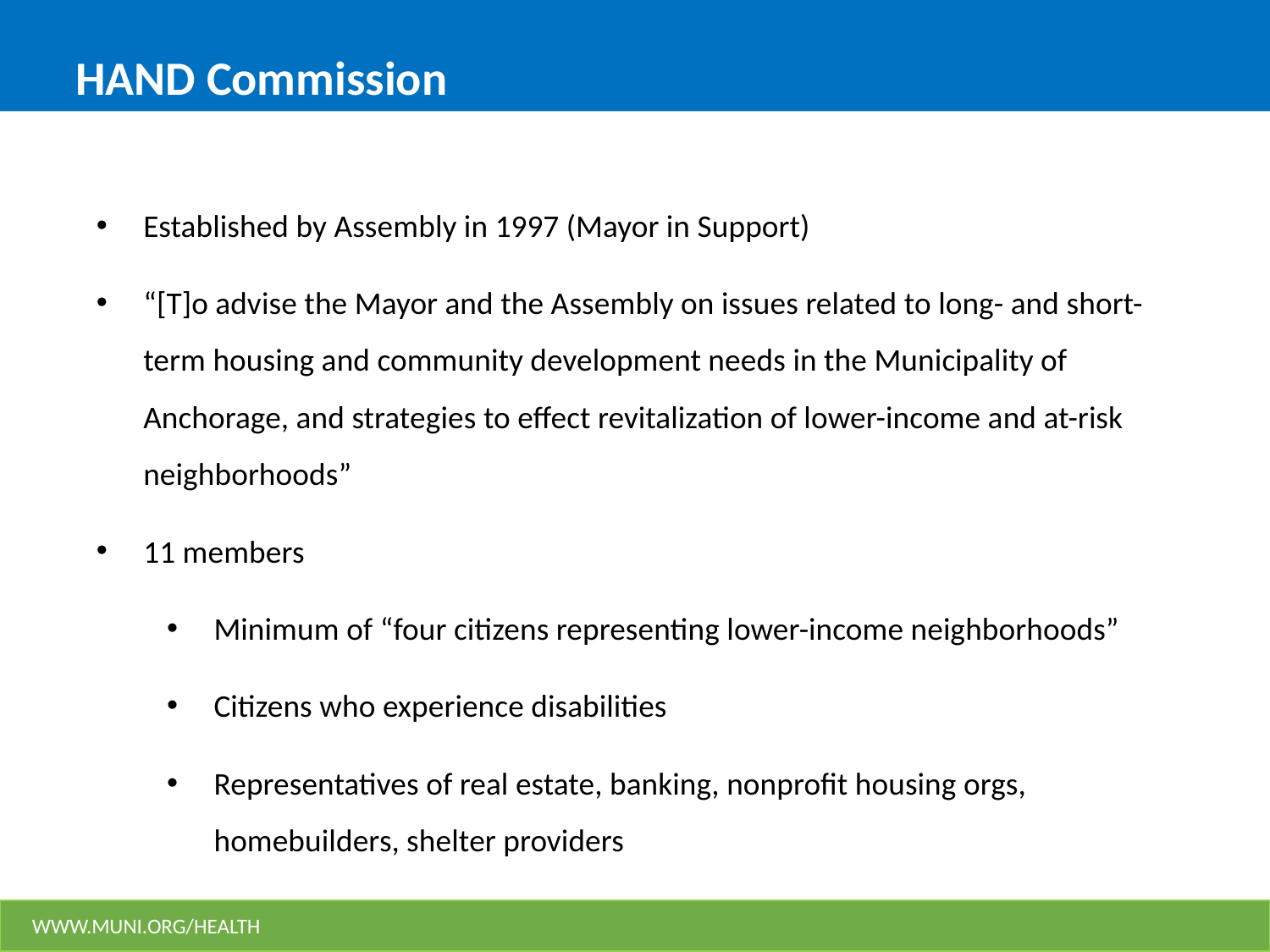

# HAND Commission
Established by Assembly in 1997 (Mayor in Support)
“[T]o advise the Mayor and the Assembly on issues related to long- and short-term housing and community development needs in the Municipality of Anchorage, and strategies to effect revitalization of lower-income and at-risk neighborhoods”
11 members
Minimum of “four citizens representing lower-income neighborhoods”
Citizens who experience disabilities
Representatives of real estate, banking, nonprofit housing orgs, homebuilders, shelter providers